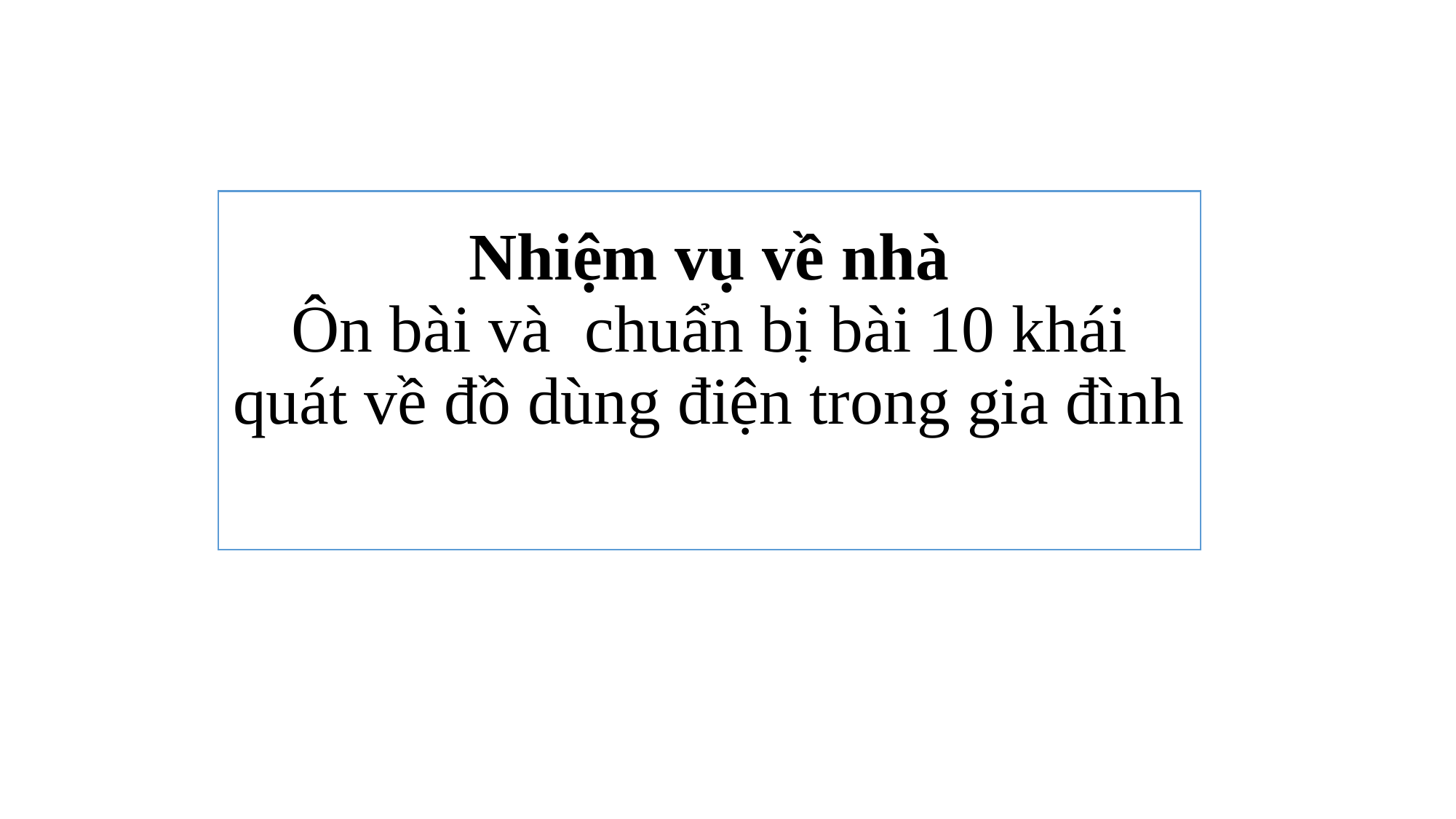

# Nhiệm vụ về nhà Ôn bài và  chuẩn bị bài 10 khái quát về đồ dùng điện trong gia đình